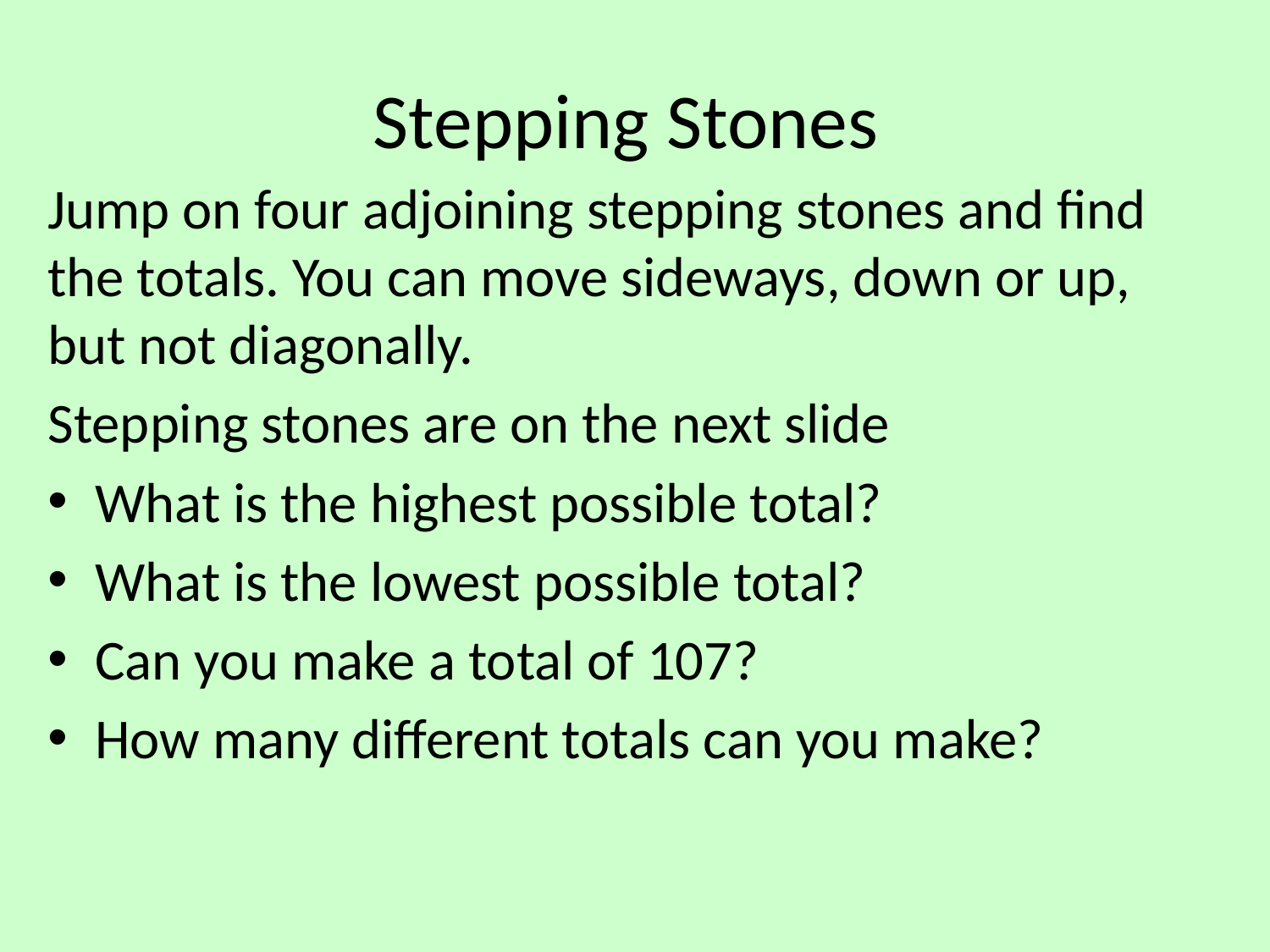

# Stepping Stones
Jump on four adjoining stepping stones and find the totals. You can move sideways, down or up, but not diagonally.
Stepping stones are on the next slide
What is the highest possible total?
What is the lowest possible total?
Can you make a total of 107?
How many different totals can you make?